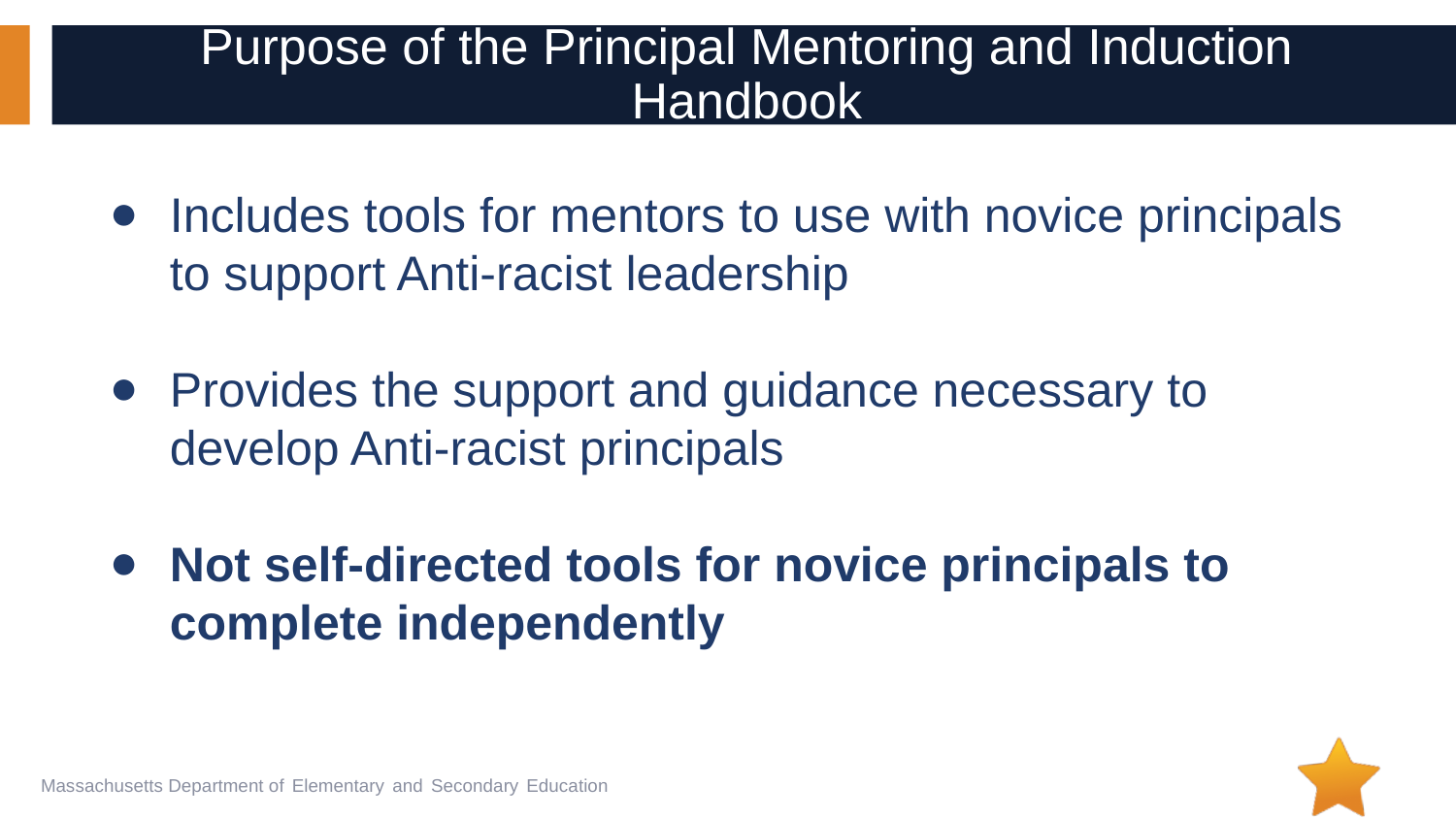

# Purpose of the Principal Mentoring and Induction Handbook
Includes tools for mentors to use with novice principals to support Anti-racist leadership

Provides the support and guidance necessary to develop Anti-racist principals

Not self-directed tools for novice principals to complete independently